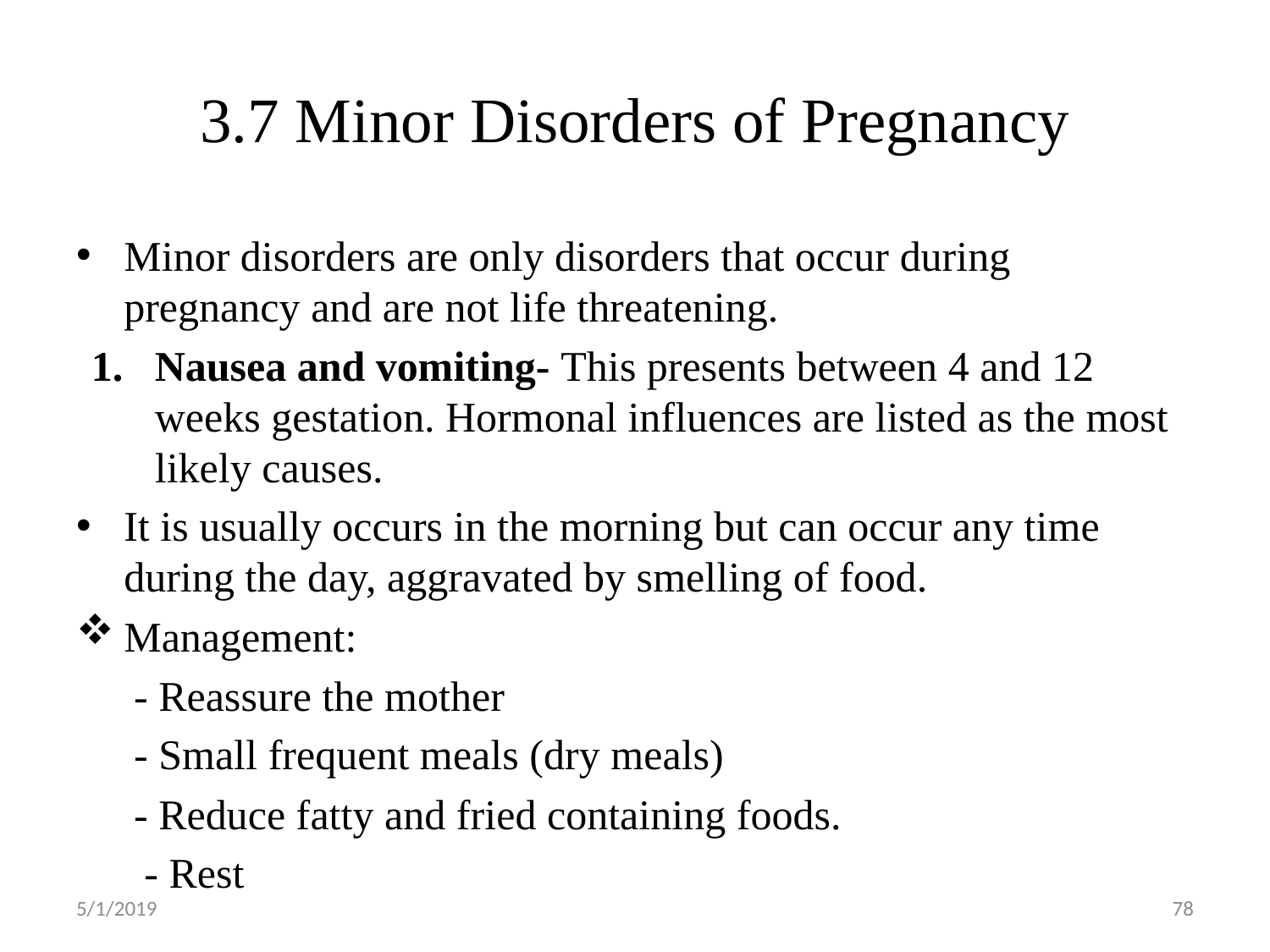

# 3.7 Minor Disorders of Pregnancy
Minor disorders are only disorders that occur during pregnancy and are not life threatening.
Nausea and vomiting- This presents between 4 and 12 weeks gestation. Hormonal influences are listed as the most likely causes.
It is usually occurs in the morning but can occur any time during the day, aggravated by smelling of food.
Management:
    - Reassure the mother
    - Small frequent meals (dry meals)
    - Reduce fatty and fried containing foods.
     - Rest
5/1/2019
78